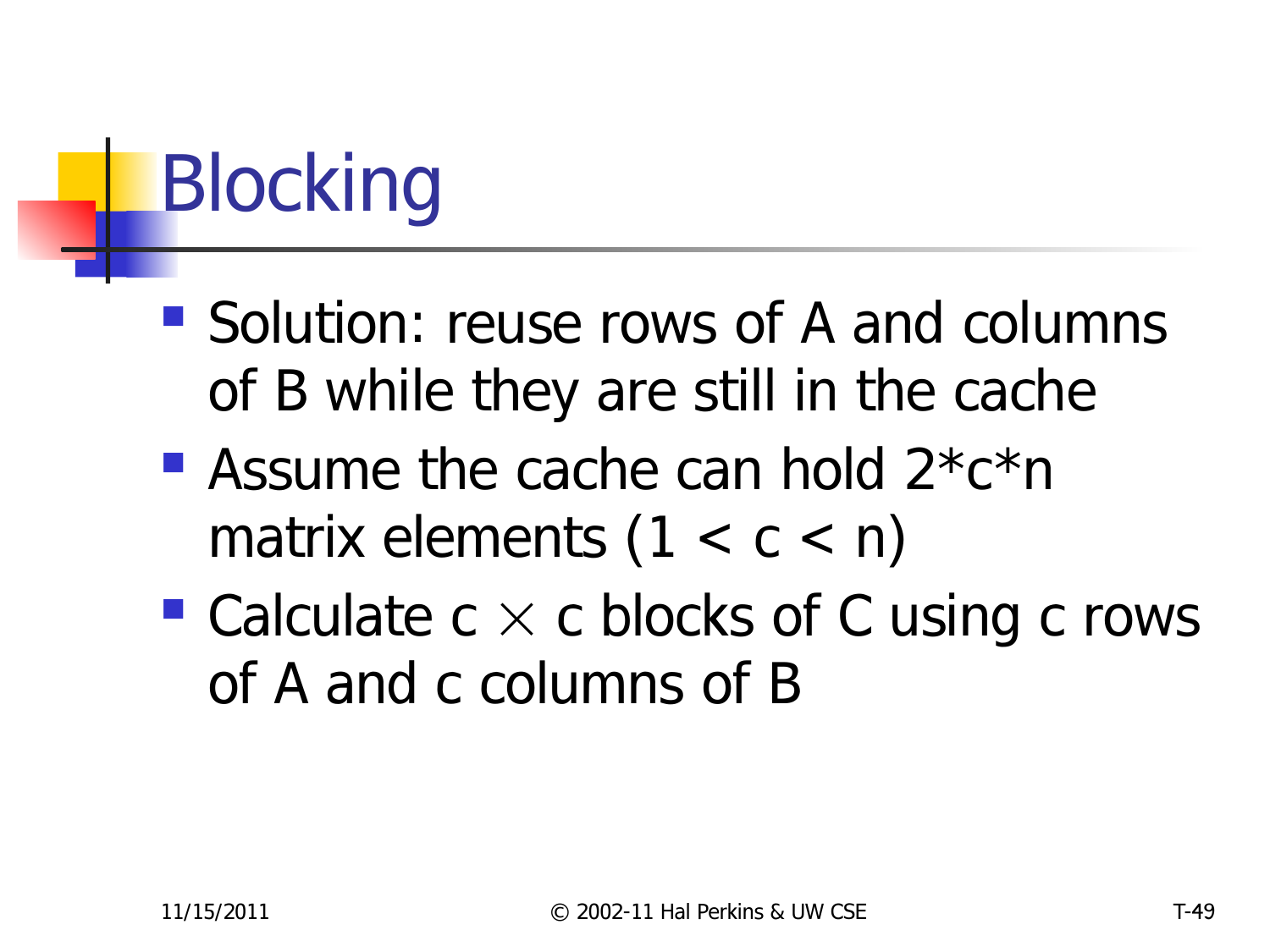

# Blocking
Solution: reuse rows of A and columns of B while they are still in the cache
Assume the cache can hold 2*c*n matrix elements (1 < c < n)
Calculate c × c blocks of C using c rows of A and c columns of B
11/15/2011
© 2002-11 Hal Perkins & UW CSE
T-49